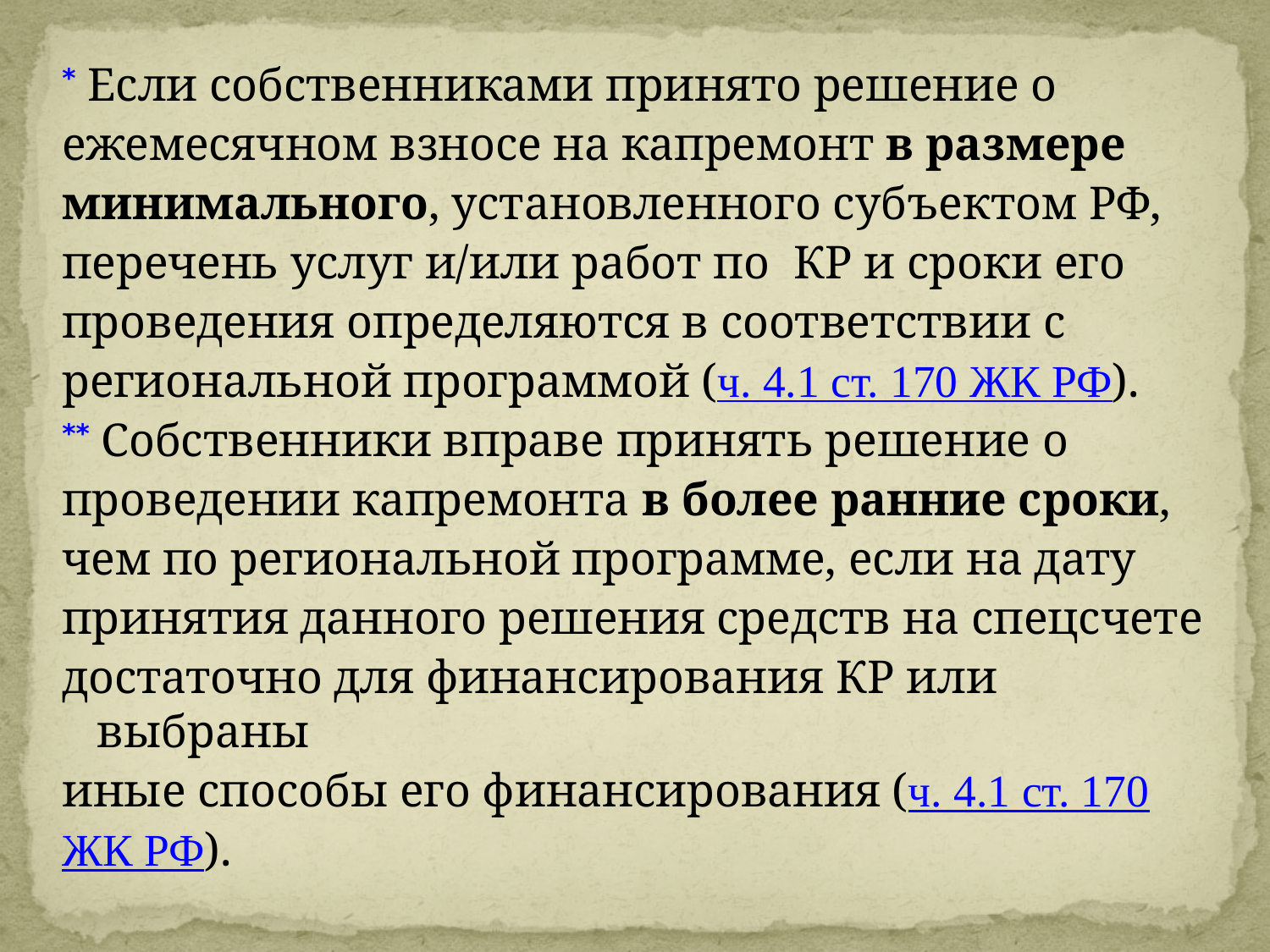

#
* Если собственниками принято решение о
ежемесячном взносе на капремонт в размере
минимального, установленного субъектом РФ,
перечень услуг и/или работ по  КР и сроки его
проведения определяются в соответствии с
региональной программой (ч. 4.1 ст. 170 ЖК РФ).
** Собственники вправе принять решение о
проведении капремонта в более ранние сроки,
чем по региональной программе, если на дату
принятия данного решения средств на спецсчете
достаточно для финансирования КР или выбраны
иные способы его финансирования (ч. 4.1 ст. 170
ЖК РФ).